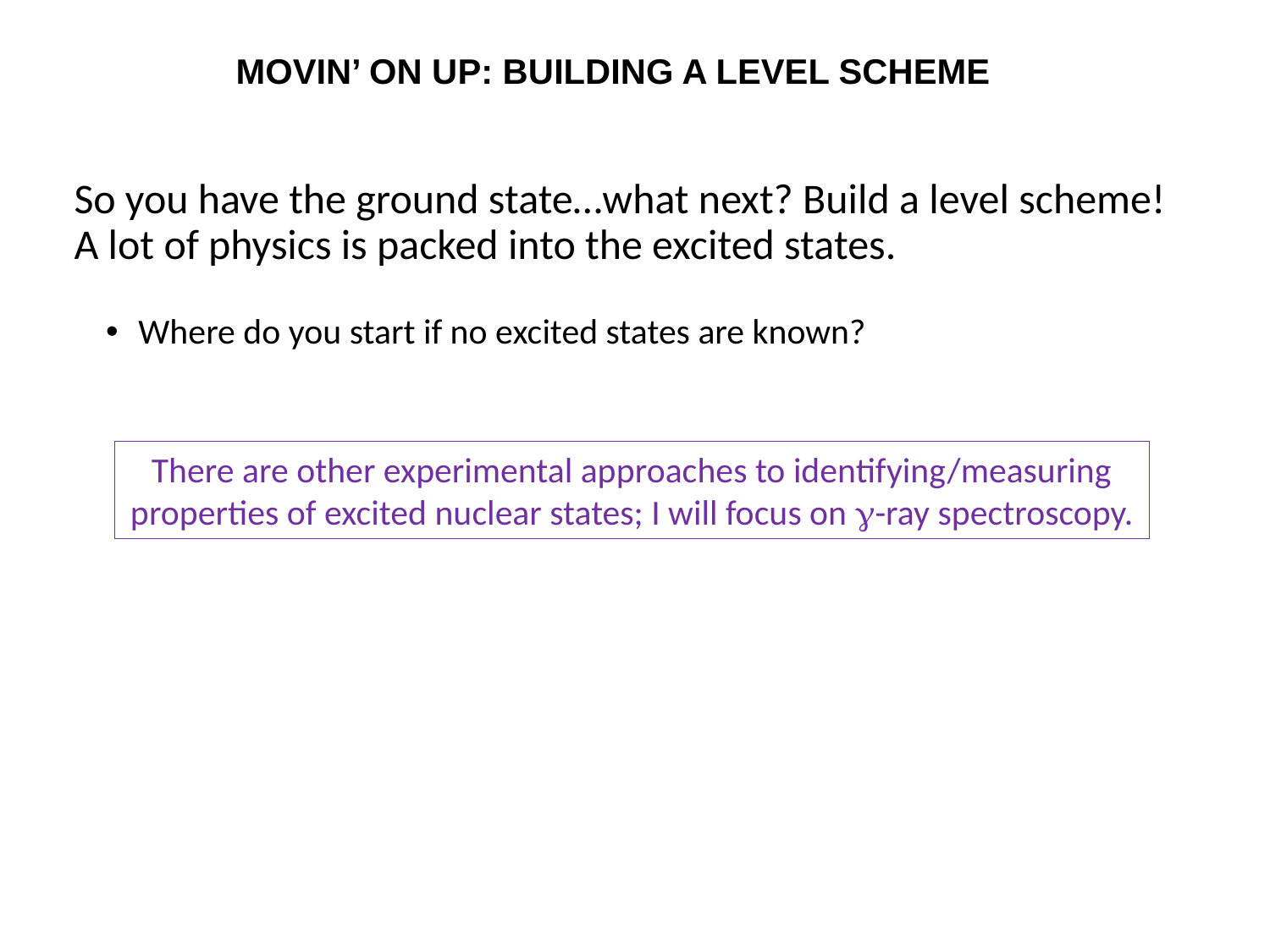

# Movin’ on up: Building a level scheme
So you have the ground state…what next? Build a level scheme! A lot of physics is packed into the excited states.

Where do you start if no excited states are known?
There are other experimental approaches to identifying/measuring properties of excited nuclear states; I will focus on γ-ray spectroscopy.